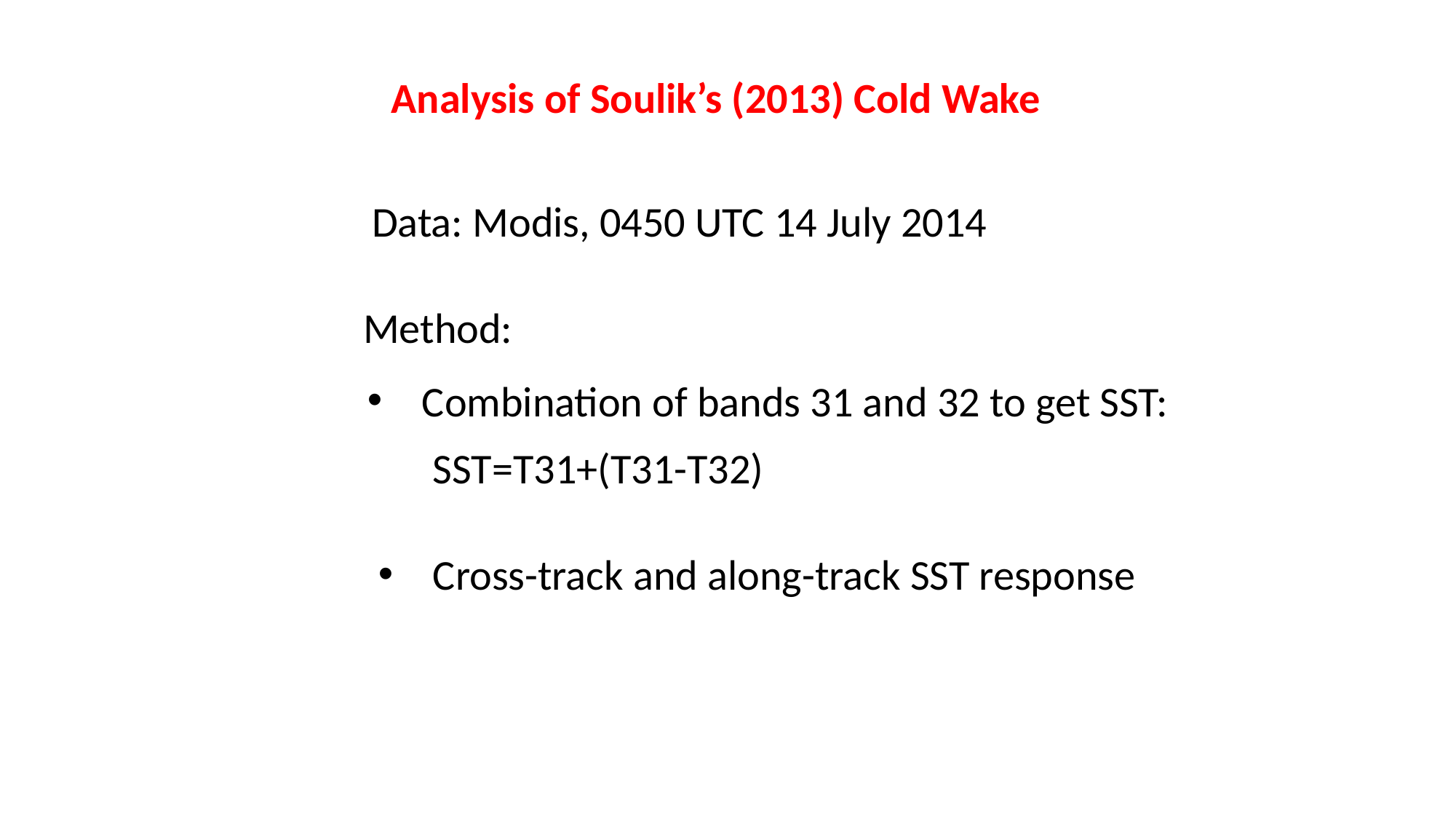

Analysis of Soulik’s (2013) Cold Wake
Data: Modis, 0450 UTC 14 July 2014
Method:
Combination of bands 31 and 32 to get SST:
SST=T31+(T31-T32)
Cross-track and along-track SST response